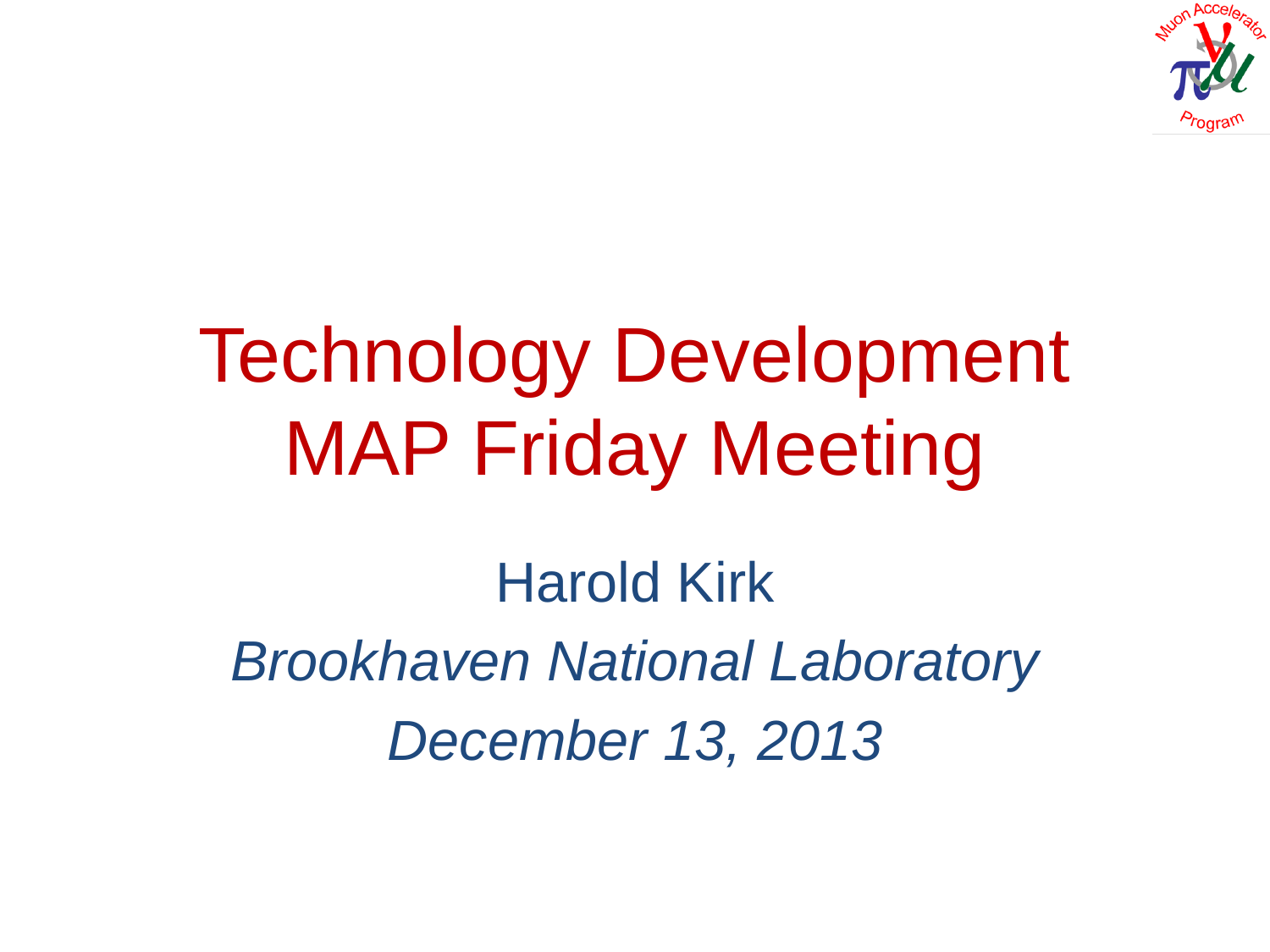

# Technology Development MAP Friday Meeting
Harold Kirk
Brookhaven National Laboratory
December 13, 2013